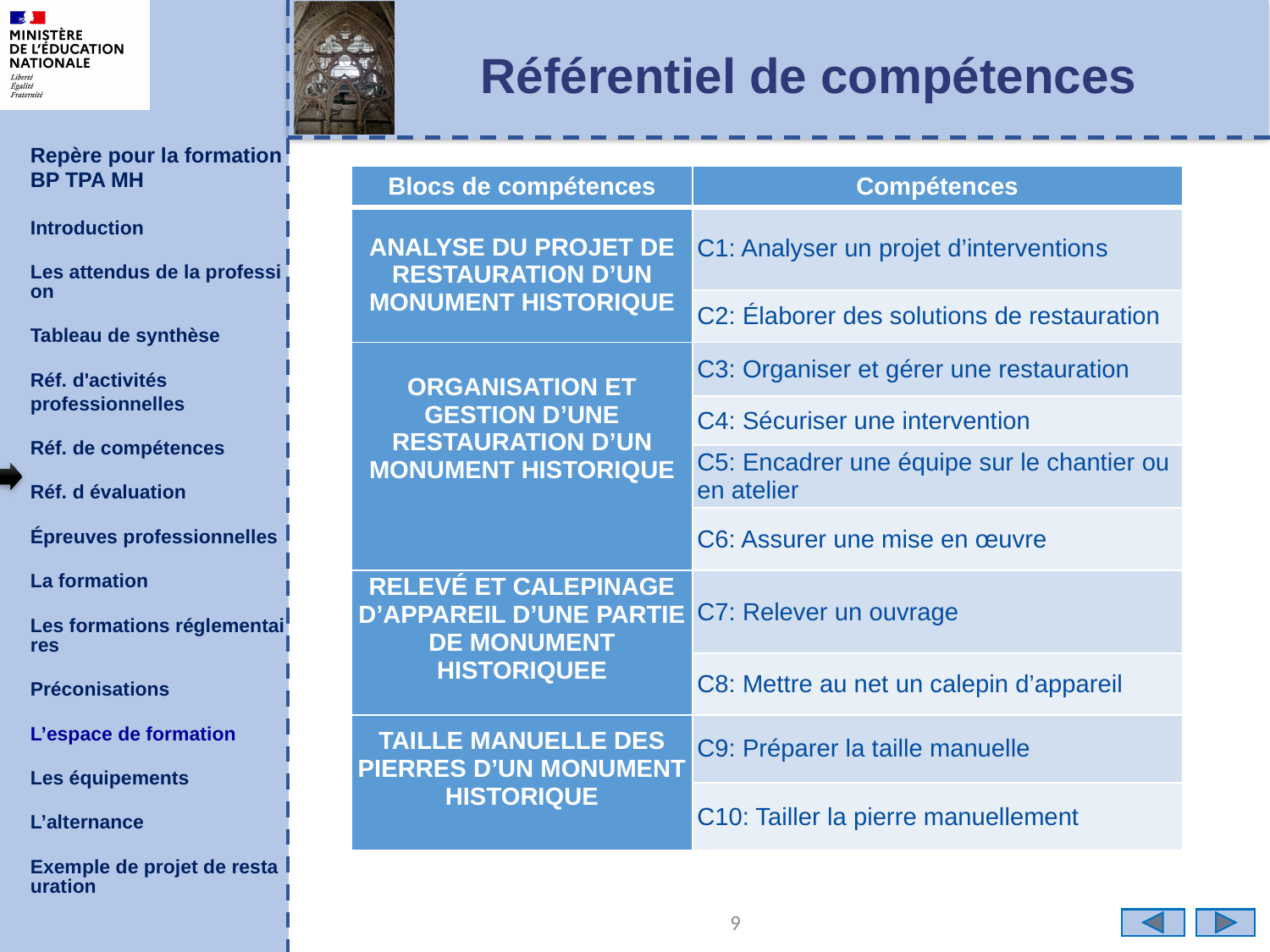

Référentiel de compétences
| Blocs de compétences | Compétences |
| --- | --- |
| ANALYSE DU PROJET DE RESTAURATION D’UN MONUMENT HISTORIQUE | C1: Analyser un projet d’interventions |
|  | C2: Élaborer des solutions de restauration |
| ORGANISATION ET GESTION D’UNE RESTAURATION D’UN MONUMENT HISTORIQUE | C3: Organiser et gérer une restauration |
|  | C4: Sécuriser une intervention |
|  | C5: Encadrer une équipe sur le chantier ou en atelier |
|  | C6: Assurer une mise en œuvre |
| RELEVÉ ET CALEPINAGE D’APPAREIL D’UNE PARTIE DE MONUMENT HISTORIQUEE | C7: Relever un ouvrage |
|  | C8: Mettre au net un calepin d’appareil |
| TAILLE MANUELLE DES PIERRES D’UN MONUMENT HISTORIQUE | C9: Préparer la taille manuelle |
|  | C10: Tailler la pierre manuellement |

9